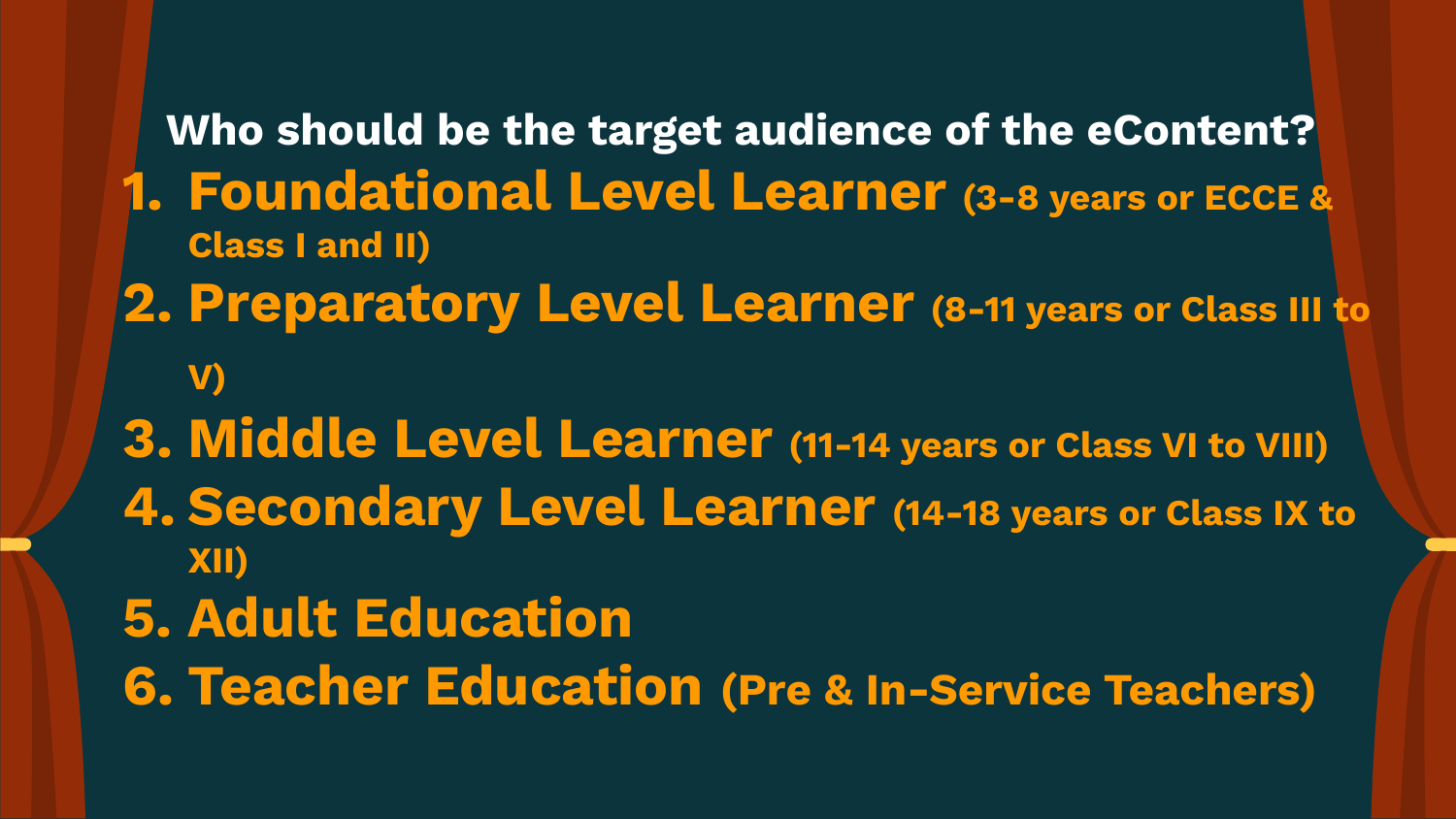

Who should be the target audience of the eContent?
Foundational Level Learner (3-8 years or ECCE & Class I and II)
Preparatory Level Learner (8-11 years or Class III to V)
Middle Level Learner (11-14 years or Class VI to VIII)
Secondary Level Learner (14-18 years or Class IX to XII)
Adult Education
Teacher Education (Pre & In-Service Teachers)